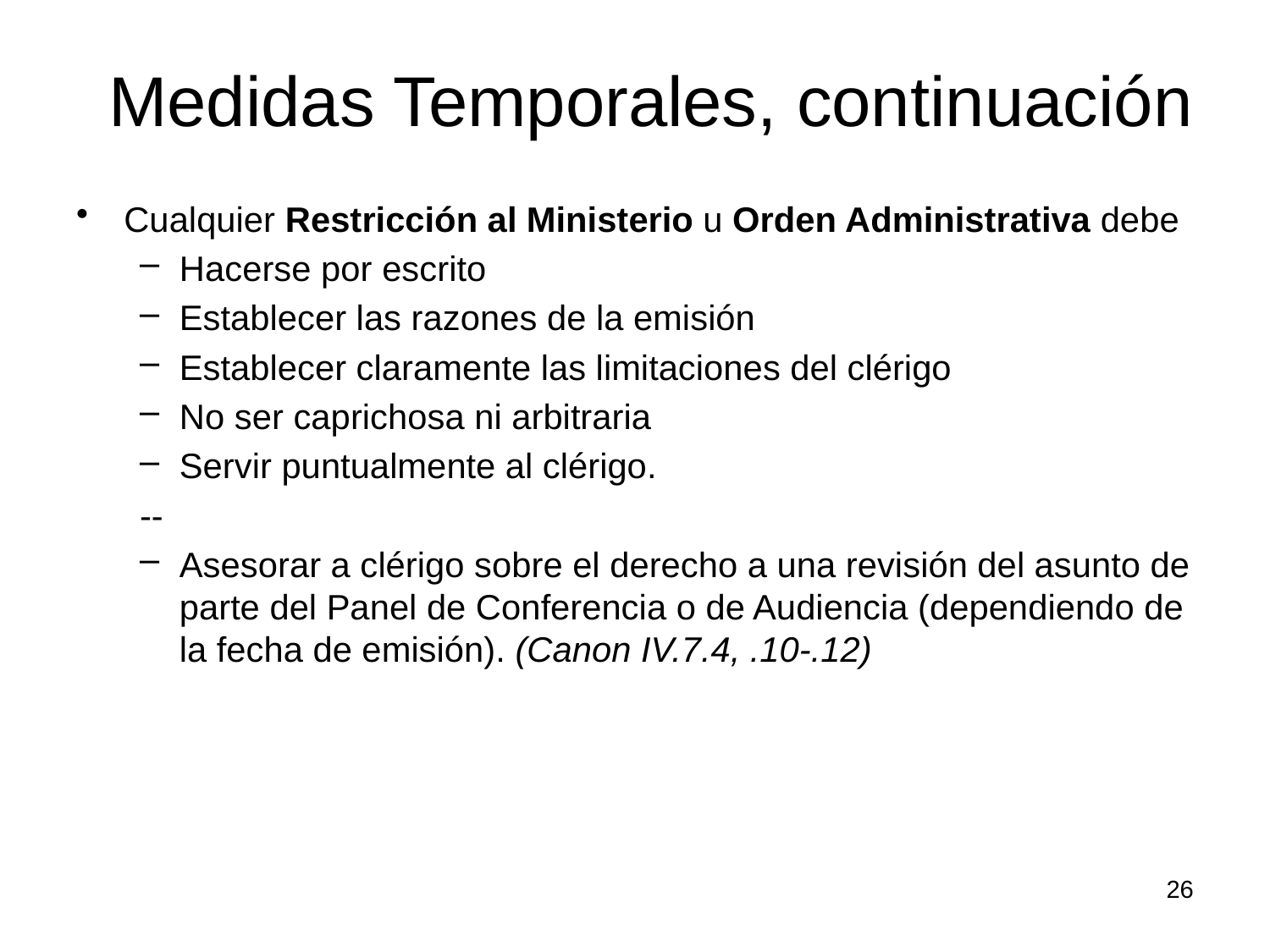

# Medidas Temporales, continuación
Cualquier Restricción al Ministerio u Orden Administrativa debe
Hacerse por escrito
Establecer las razones de la emisión
Establecer claramente las limitaciones del clérigo
No ser caprichosa ni arbitraria
Servir puntualmente al clérigo.
--
Asesorar a clérigo sobre el derecho a una revisión del asunto de parte del Panel de Conferencia o de Audiencia (dependiendo de la fecha de emisión). (Canon IV.7.4, .10-.12)
26